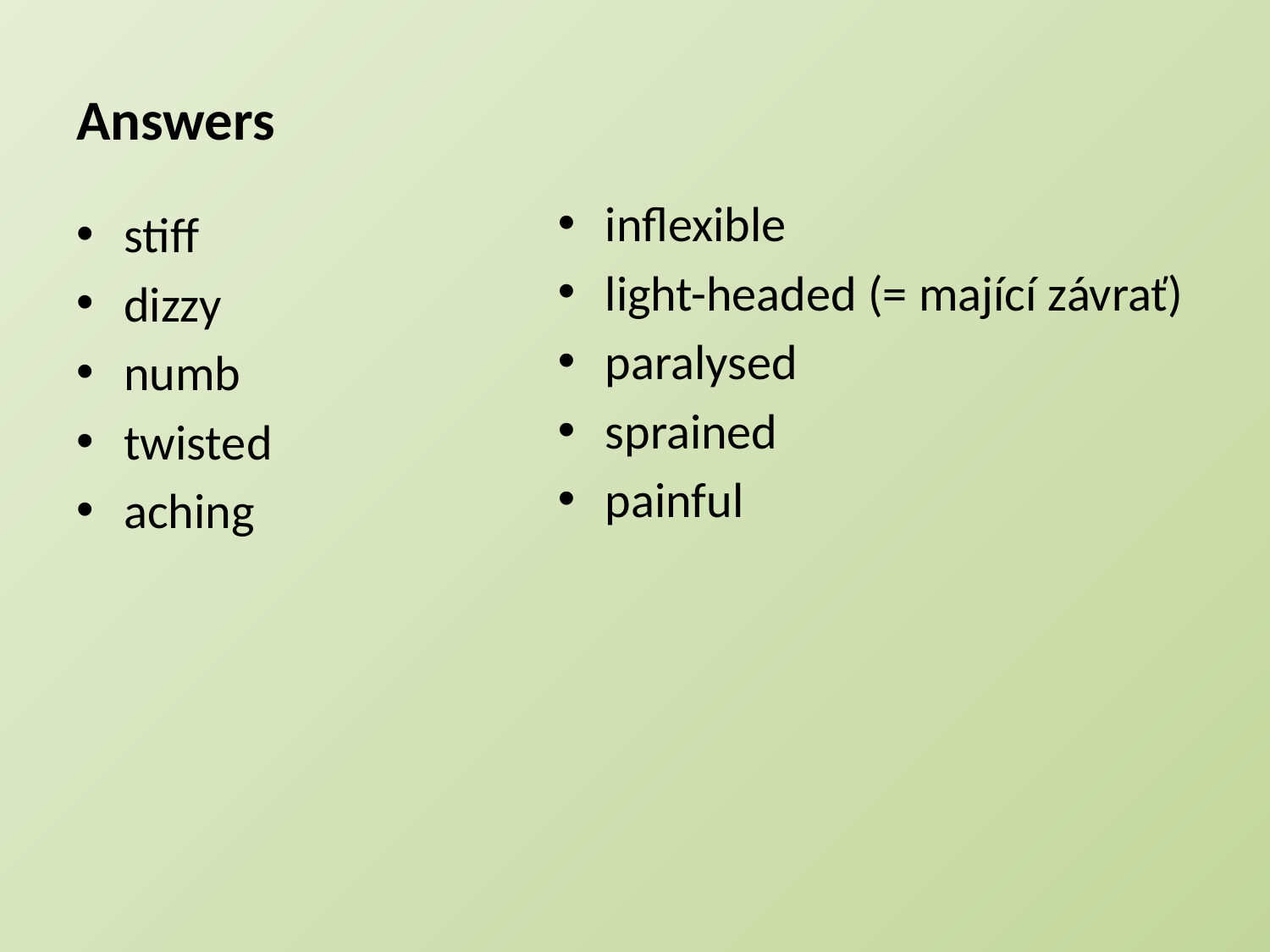

# Answers
inflexible
light-headed (= mající závrať)
paralysed
sprained
painful
stiff
dizzy
numb
twisted
aching